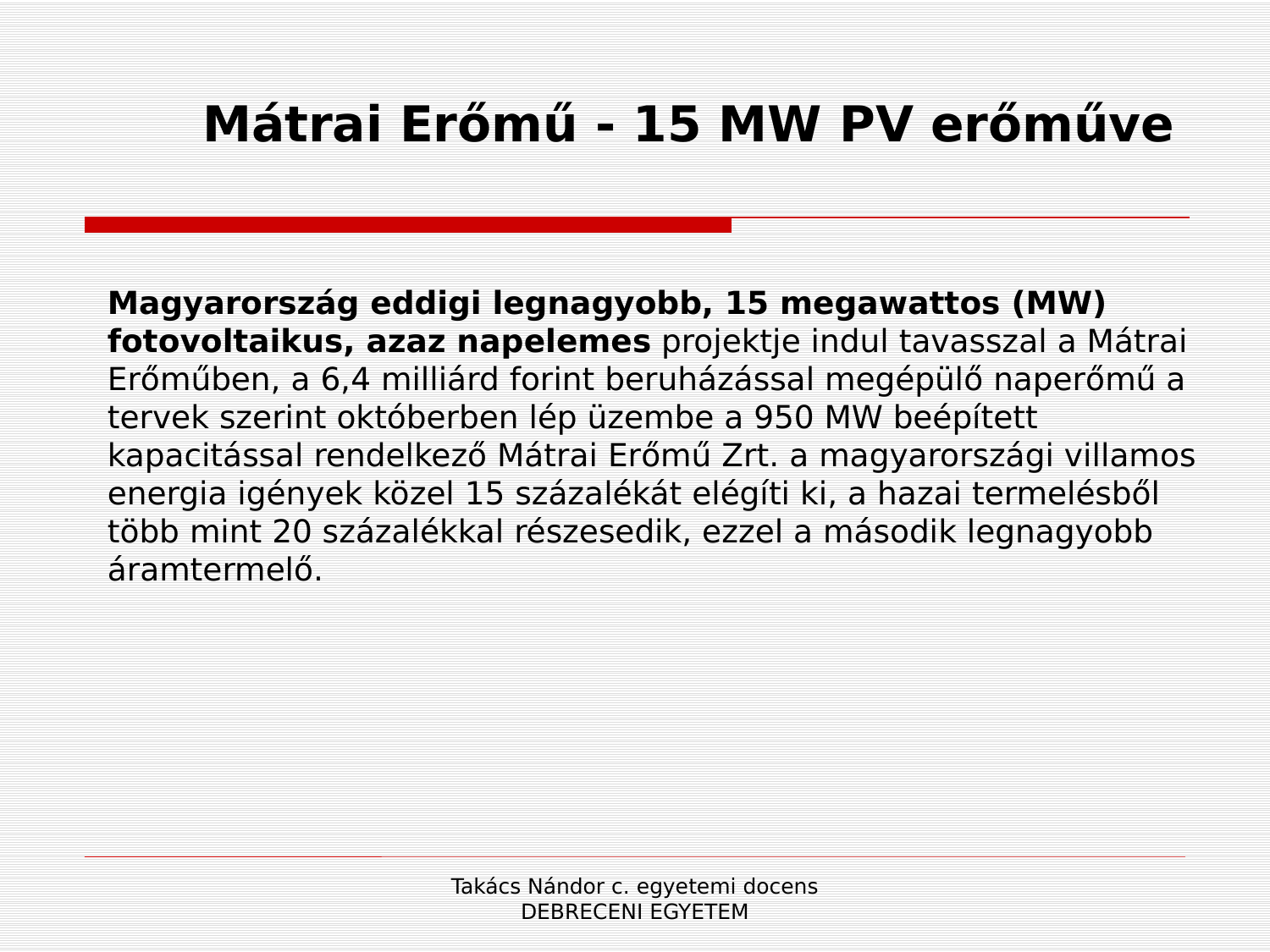

Mátrai Erőmű - 15 MW PV erőműve
Magyarország eddigi legnagyobb, 15 megawattos (MW) fotovoltaikus, azaz napelemes projektje indul tavasszal a Mátrai Erőműben, a 6,4 milliárd forint beruházással megépülő naperőmű a tervek szerint októberben lép üzembe a 950 MW beépített kapacitással rendelkező Mátrai Erőmű Zrt. a magyarországi villamos energia igények közel 15 százalékát elégíti ki, a hazai termelésből több mint 20 százalékkal részesedik, ezzel a második legnagyobb áramtermelő.
Takács Nándor c. egyetemi docens DEBRECENI EGYETEM